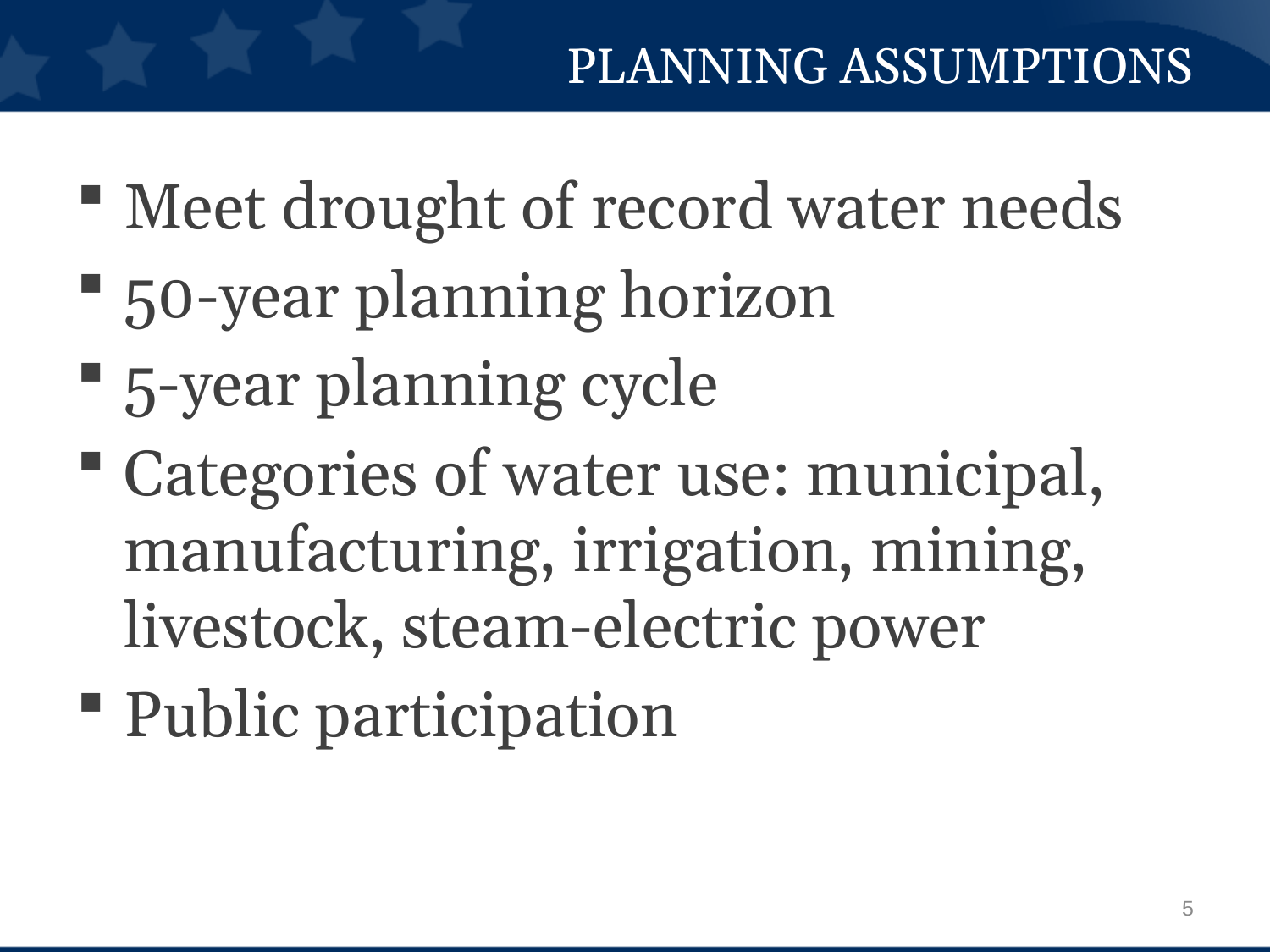

# Planning assumptions
Meet drought of record water needs
50-year planning horizon
5-year planning cycle
Categories of water use: municipal, manufacturing, irrigation, mining, livestock, steam-electric power
Public participation
5